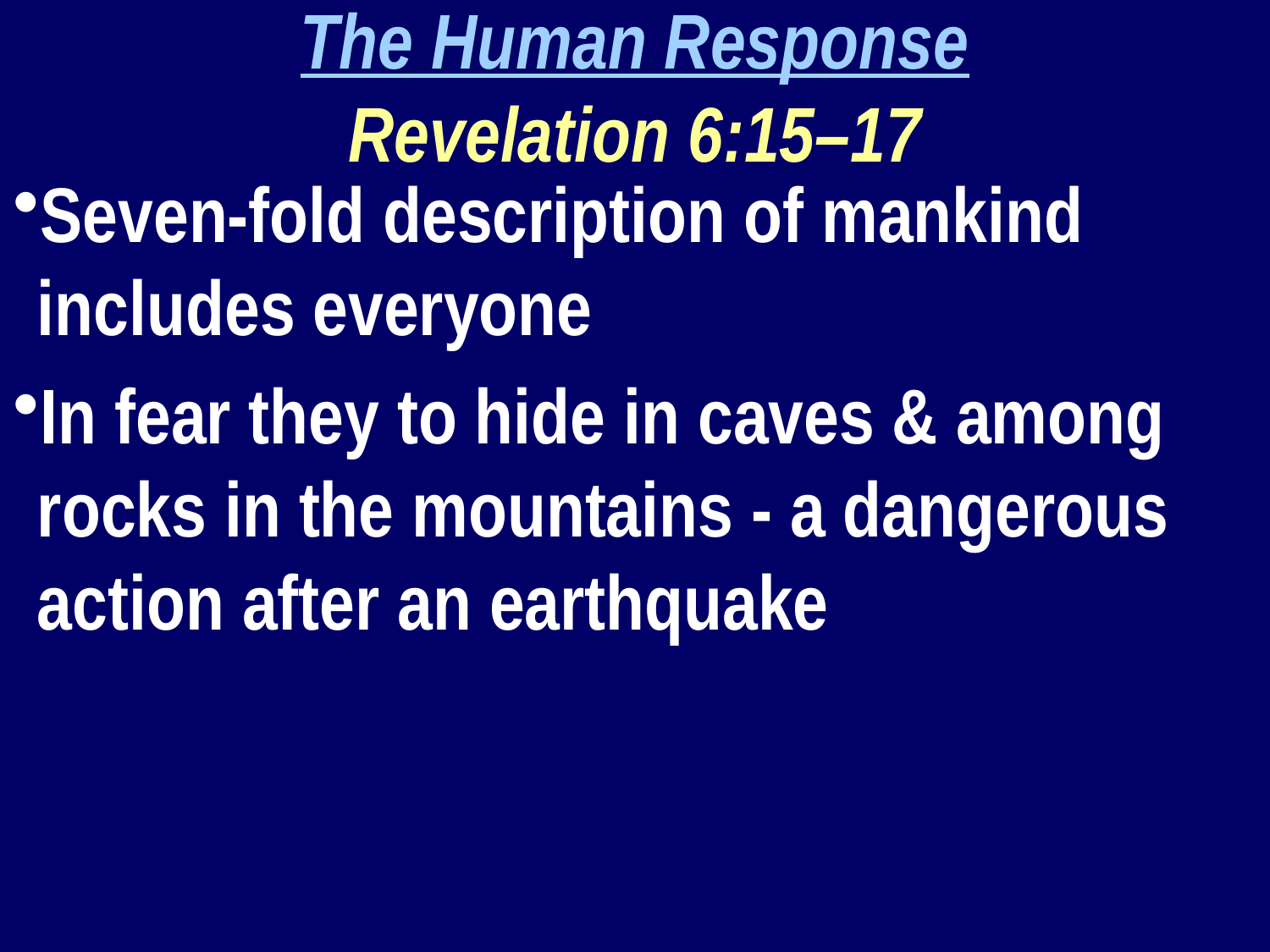

The Human Response
Revelation 6:15–17
Seven-fold description of mankind includes everyone
In fear they to hide in caves & among rocks in the mountains - a dangerous action after an earthquake